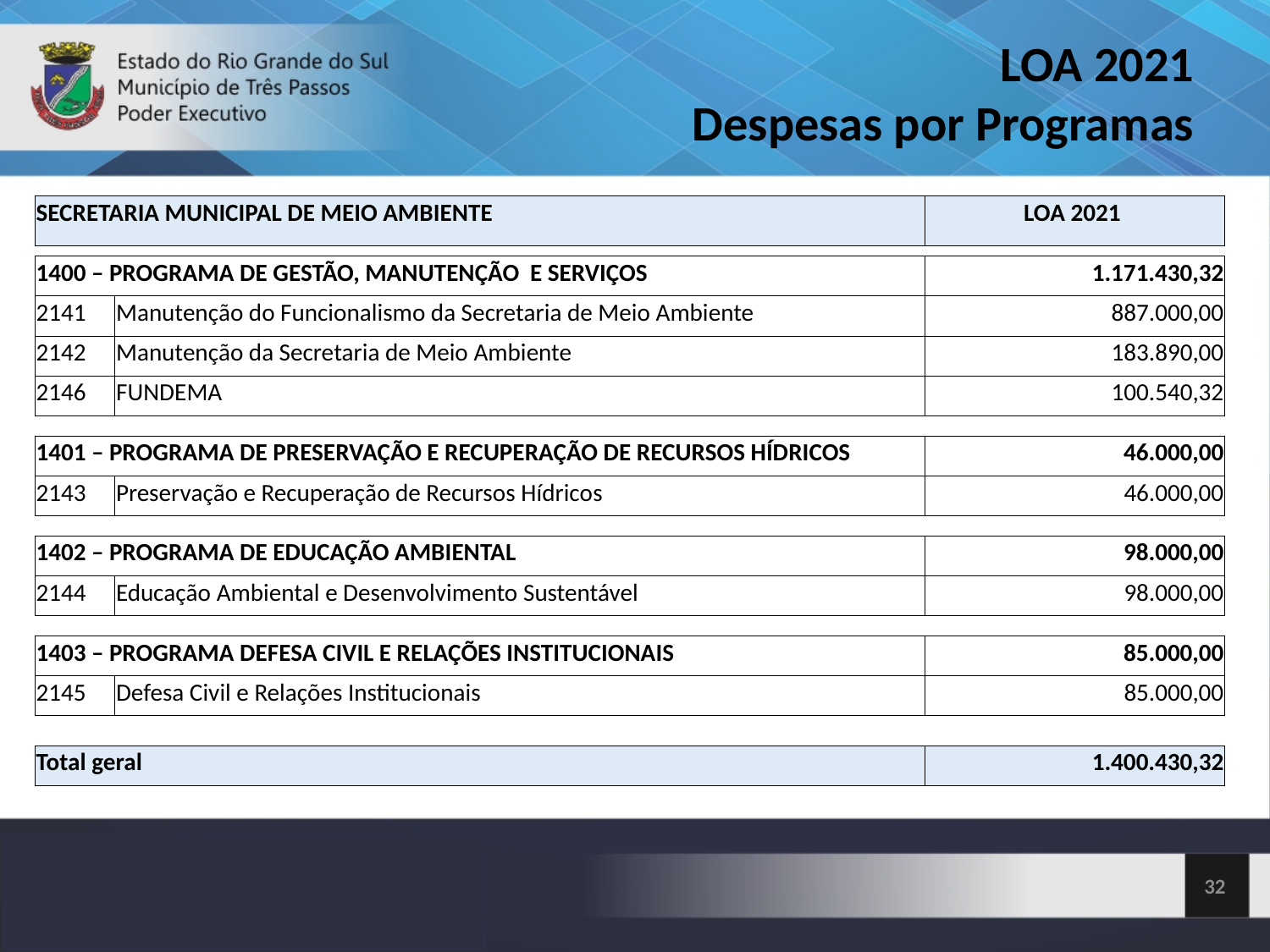

LOA 2021
Despesas por Programas
| SECRETARIA MUNICIPAL DE MEIO AMBIENTE | LOA 2021 |
| --- | --- |
| 1400 – PROGRAMA DE GESTÃO, MANUTENÇÃO E SERVIÇOS |  | 1.171.430,32 |
| --- | --- | --- |
| 2141 | Manutenção do Funcionalismo da Secretaria de Meio Ambiente | 887.000,00 |
| 2142 | Manutenção da Secretaria de Meio Ambiente | 183.890,00 |
| 2146 | FUNDEMA | 100.540,32 |
| 1401 – PROGRAMA DE PRESERVAÇÃO E RECUPERAÇÃO DE RECURSOS HÍDRICOS |  | 46.000,00 |
| --- | --- | --- |
| 2143 | Preservação e Recuperação de Recursos Hídricos | 46.000,00 |
| 1402 – PROGRAMA DE EDUCAÇÃO AMBIENTAL |  | 98.000,00 |
| --- | --- | --- |
| 2144 | Educação Ambiental e Desenvolvimento Sustentável | 98.000,00 |
| 1403 – PROGRAMA DEFESA CIVIL E RELAÇÕES INSTITUCIONAIS |  | 85.000,00 |
| --- | --- | --- |
| 2145 | Defesa Civil e Relações Institucionais | 85.000,00 |
| Total geral | 1.400.430,32 |
| --- | --- |

32